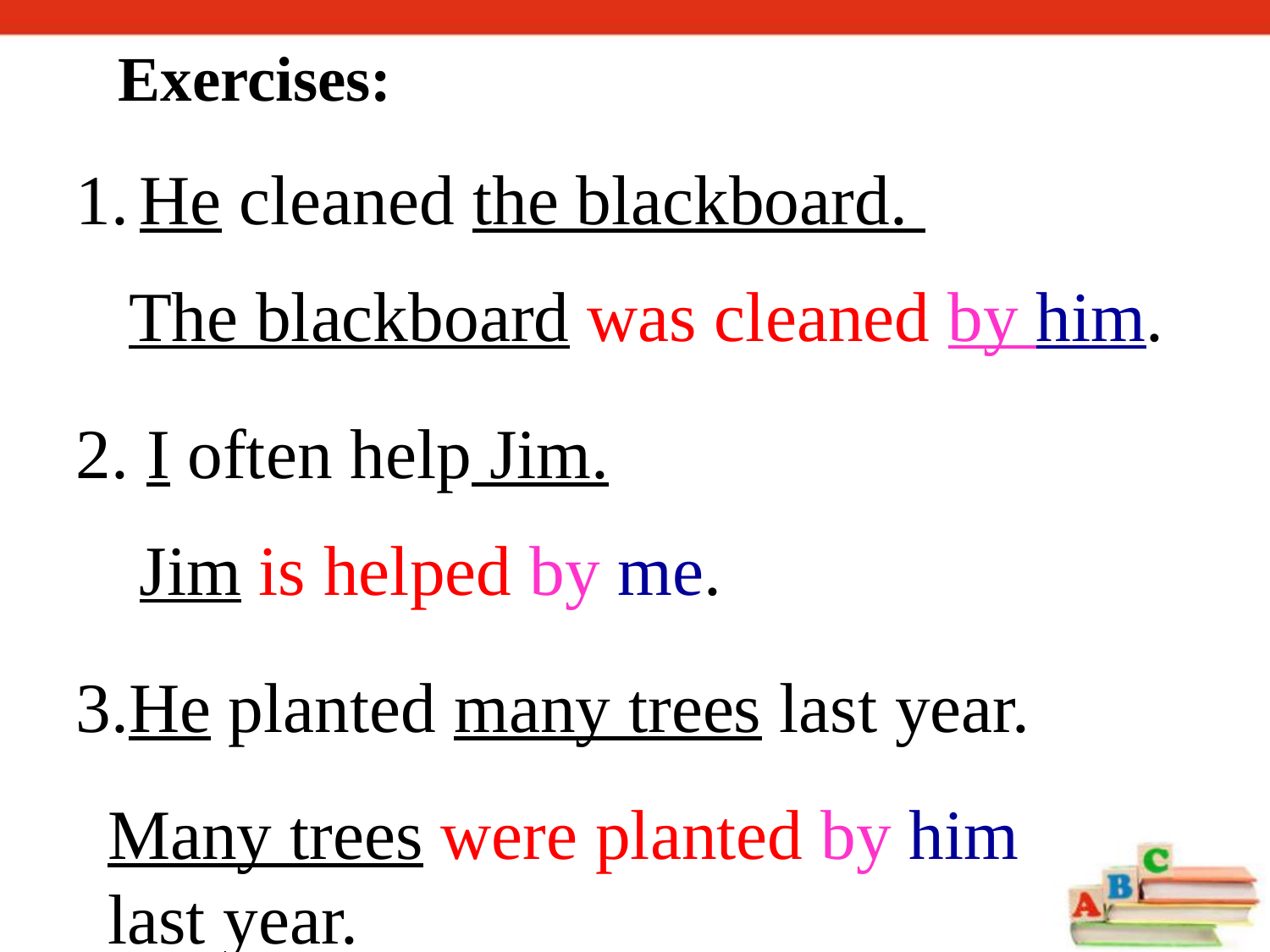

Exercises:
He cleaned the blackboard.

2. I often help Jim.

3.He planted many trees last year.

The blackboard was cleaned by him.
Jim is helped by me.
Many trees were planted by him
last year.